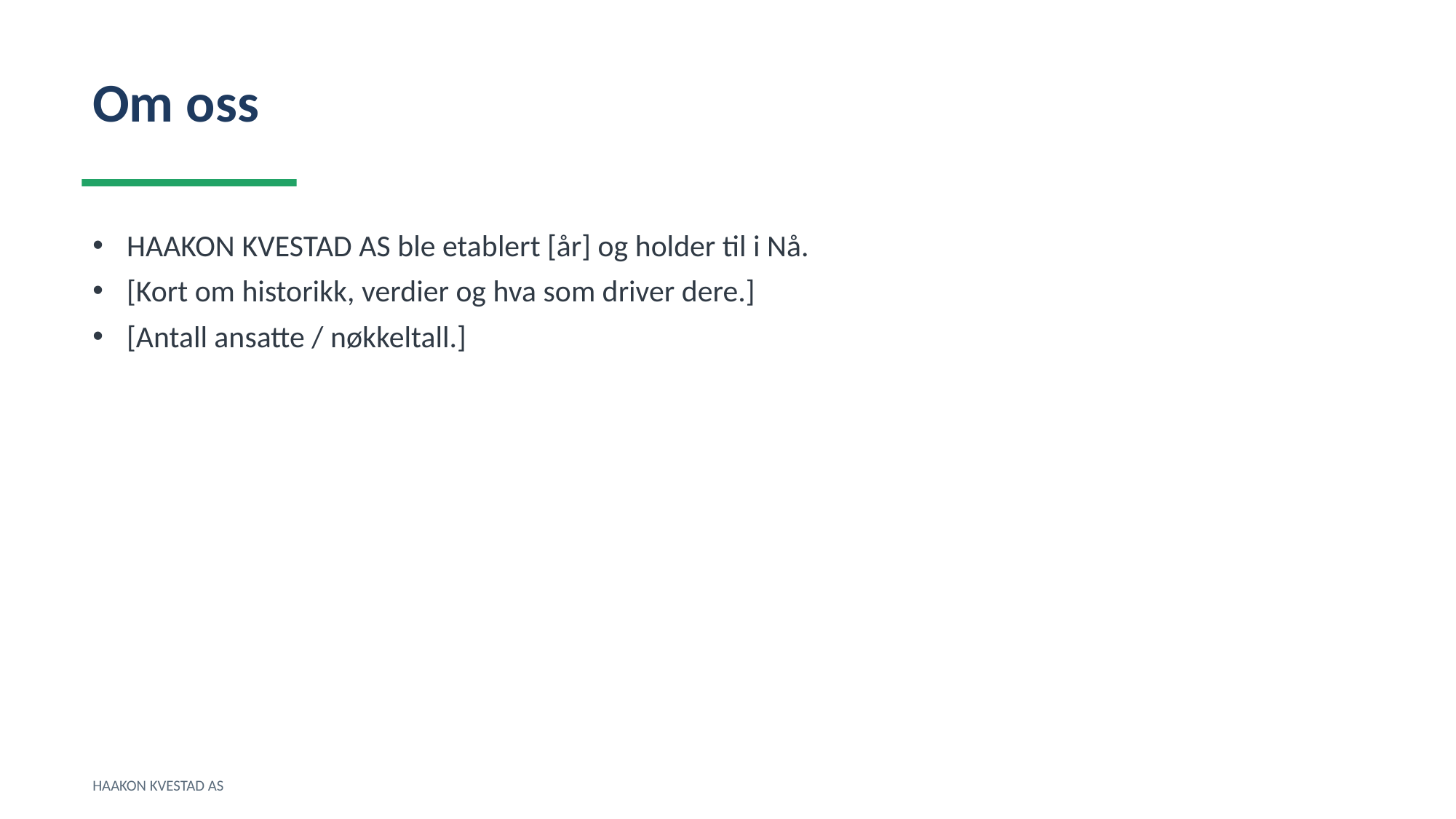

Om oss

HAAKON KVESTAD AS ble etablert [år] og holder til i Nå.
[Kort om historikk, verdier og hva som driver dere.]
[Antall ansatte / nøkkeltall.]
HAAKON KVESTAD AS